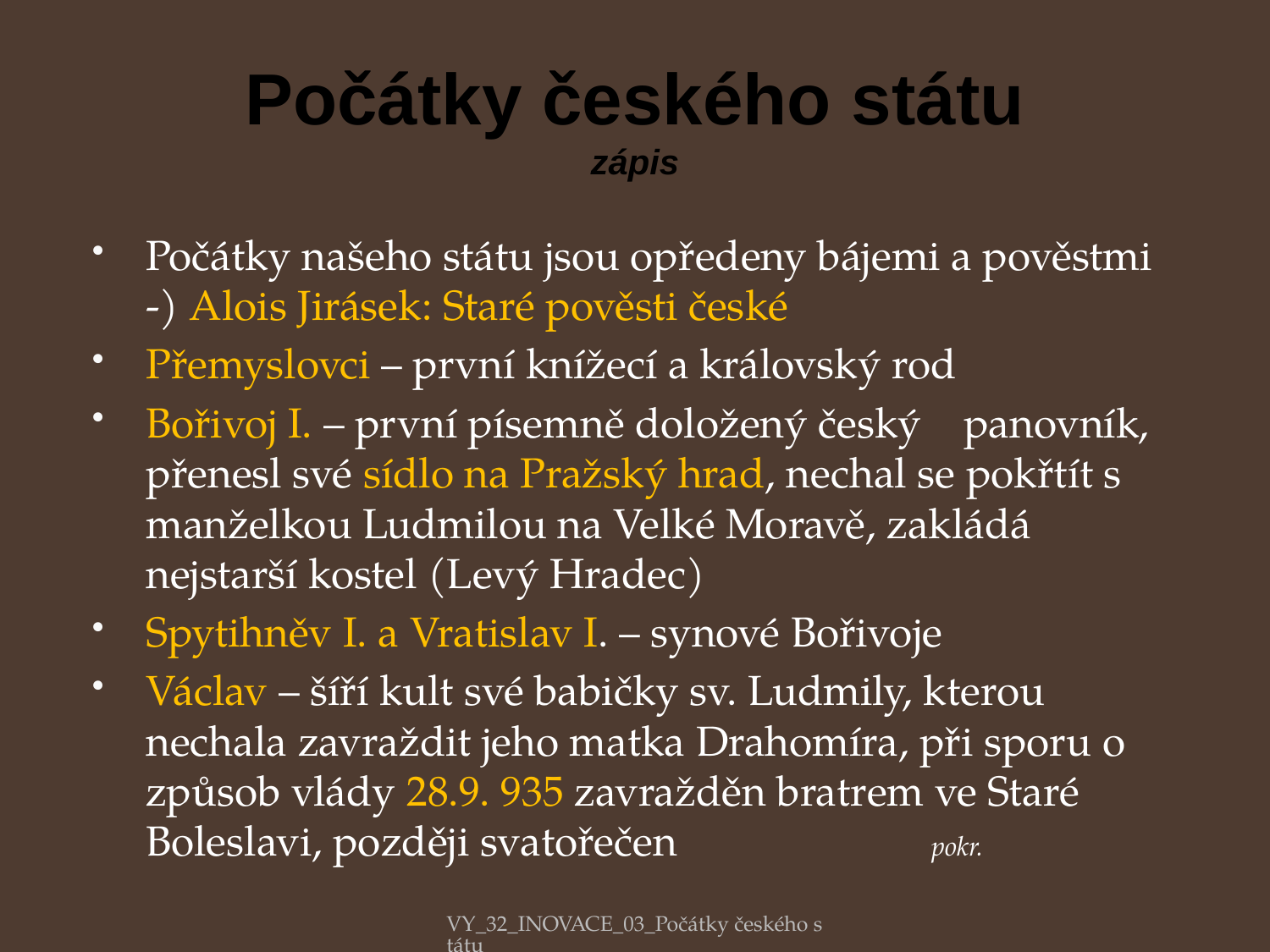

# Počátky českého státu zápis
Počátky našeho státu jsou opředeny bájemi a pověstmi -) Alois Jirásek: Staré pověsti české
Přemyslovci – první knížecí a královský rod
Bořivoj I. – první písemně doložený český    panovník, přenesl své sídlo na Pražský hrad, nechal se pokřtít s manželkou Ludmilou na Velké Moravě, zakládá nejstarší kostel (Levý Hradec)
Spytihněv I. a Vratislav I. – synové Bořivoje
Václav – šíří kult své babičky sv. Ludmily, kterou nechala zavraždit jeho matka Drahomíra, při sporu o způsob vlády 28.9. 935 zavražděn bratrem ve Staré Boleslavi, později svatořečen                        pokr.

VY_32_INOVACE_03_Počátky českého státu